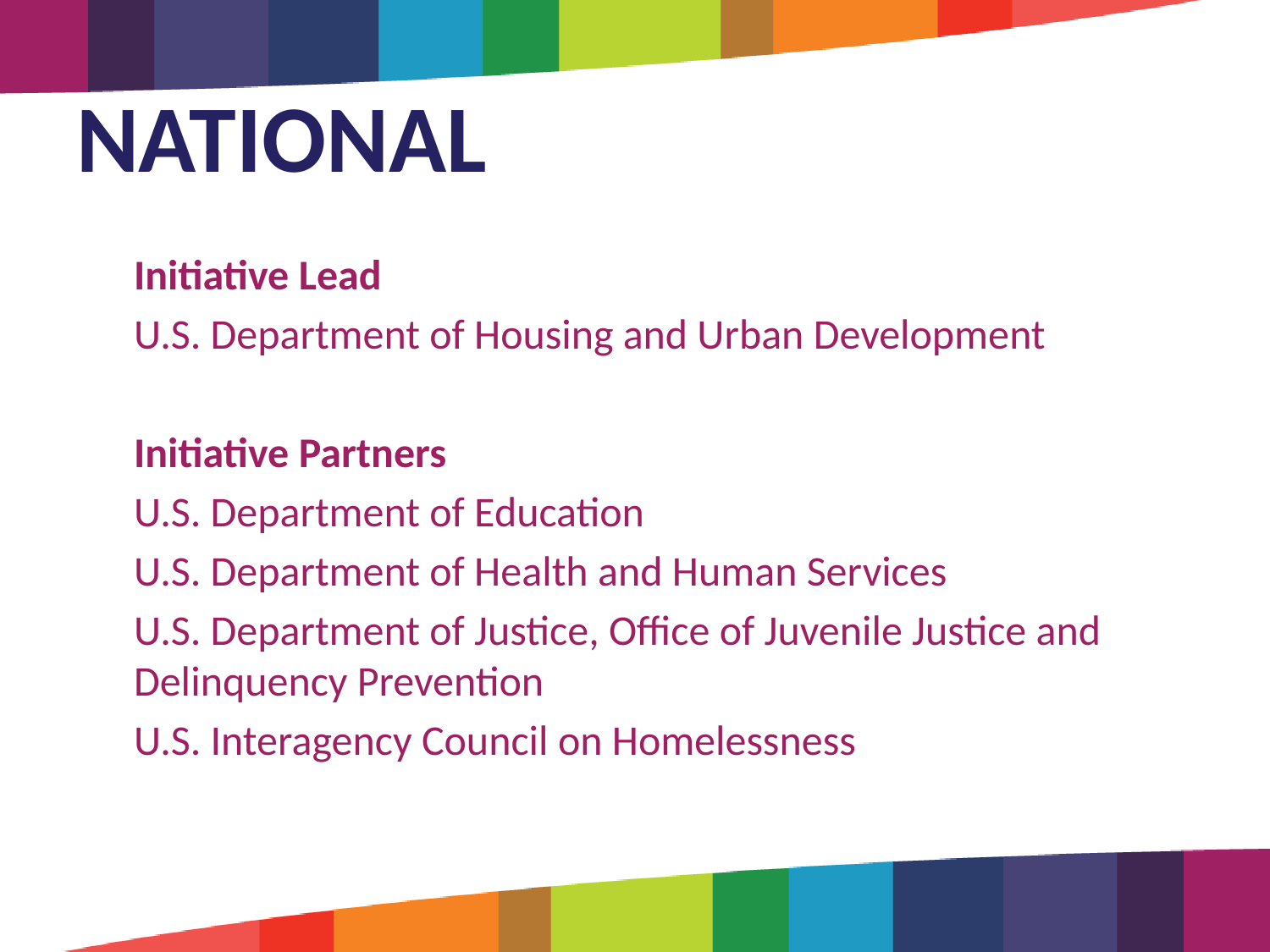

# NATIONAL
Initiative Lead
U.S. Department of Housing and Urban Development

Initiative Partners
U.S. Department of Education
U.S. Department of Health and Human Services
U.S. Department of Justice, Office of Juvenile Justice and Delinquency Prevention
U.S. Interagency Council on Homelessness